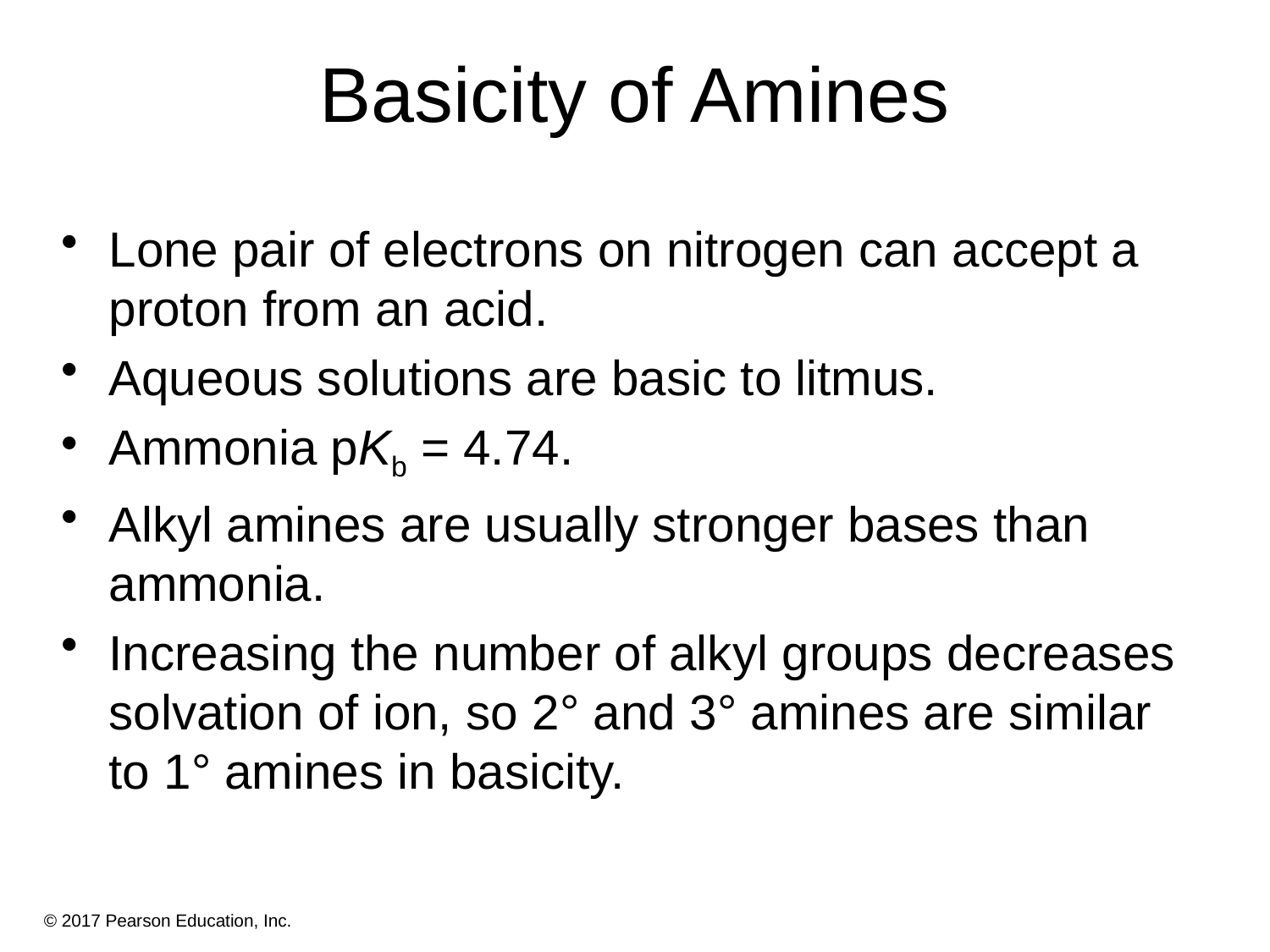

# Basicity of Amines
Lone pair of electrons on nitrogen can accept a proton from an acid.
Aqueous solutions are basic to litmus.
Ammonia pKb = 4.74.
Alkyl amines are usually stronger bases than ammonia.
Increasing the number of alkyl groups decreases solvation of ion, so 2° and 3° amines are similar to 1° amines in basicity.